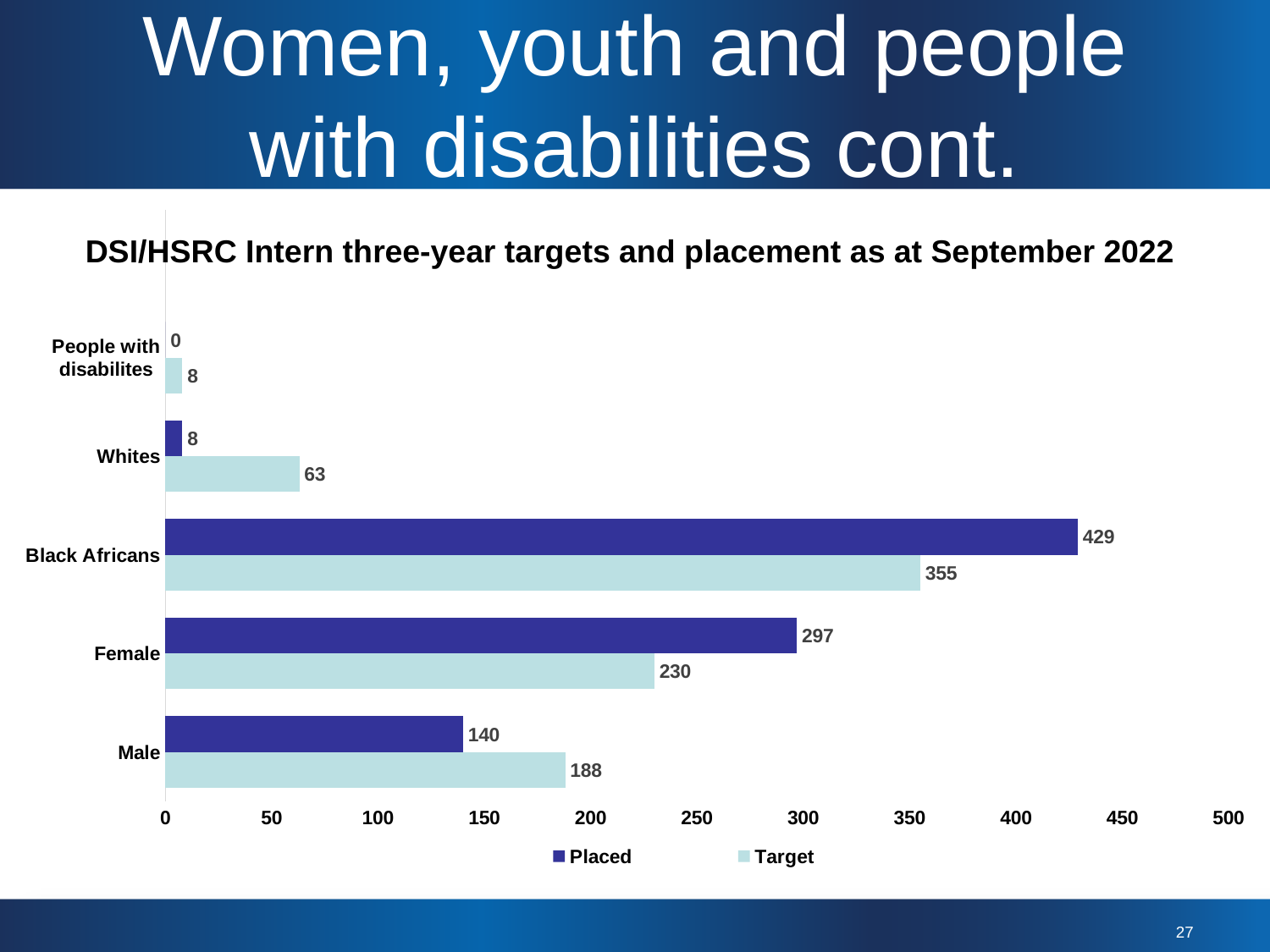

# Women, youth and people with disabilities cont.

### Chart

| Category | Target | Placed |
|---|---|---|
| Male | 188.0 | 140.0 |
| Female | 230.0 | 297.0 |
| Black Africans | 355.0 | 429.0 |
| Whites | 63.0 | 8.0 |
| People with disabilites | 8.0 | 0.0 |
DSI/HSRC Intern three-year targets and placement as at September 2022
27